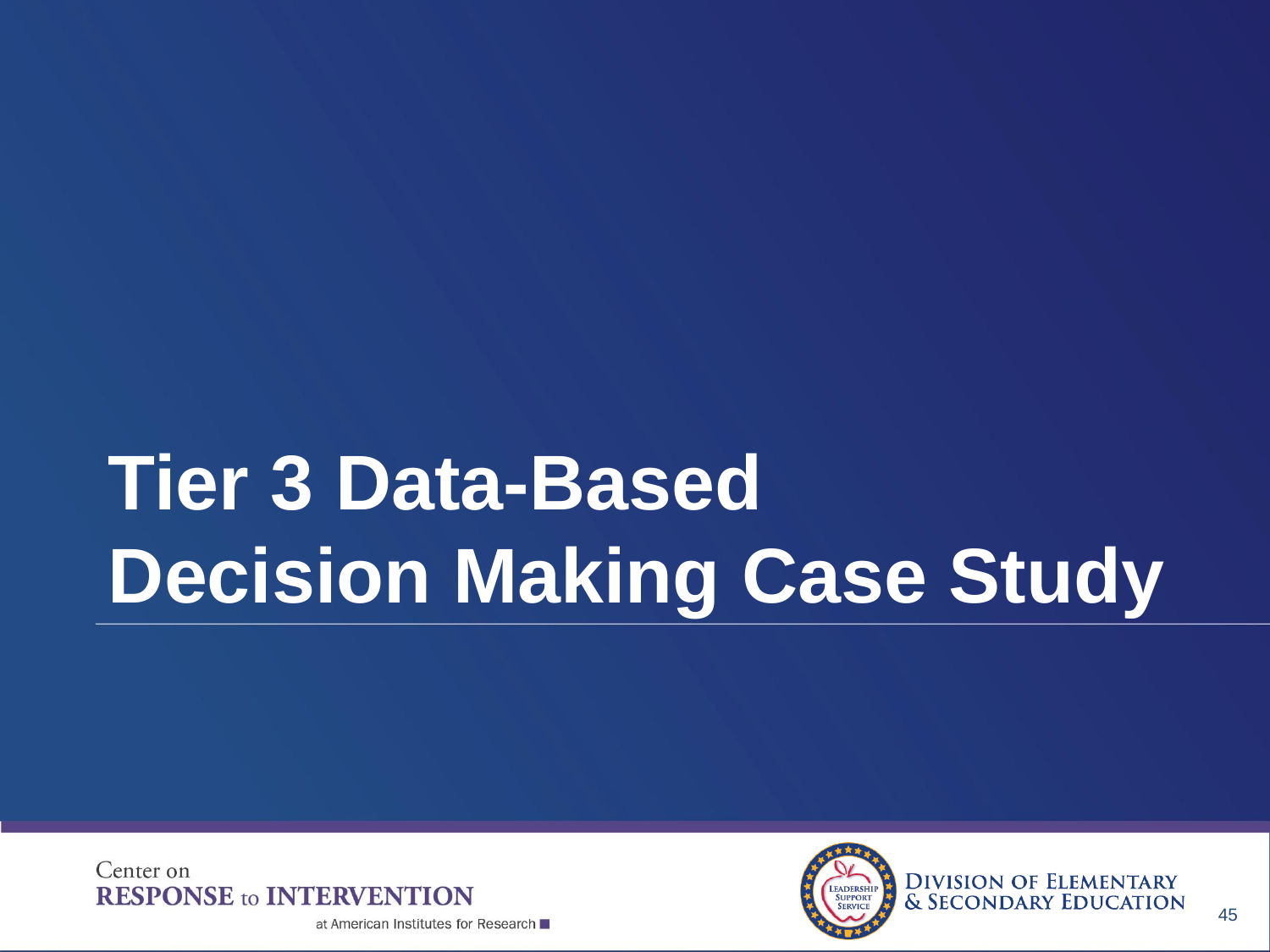

# Tier 3 Data-Based
Decision Making Case Study
45